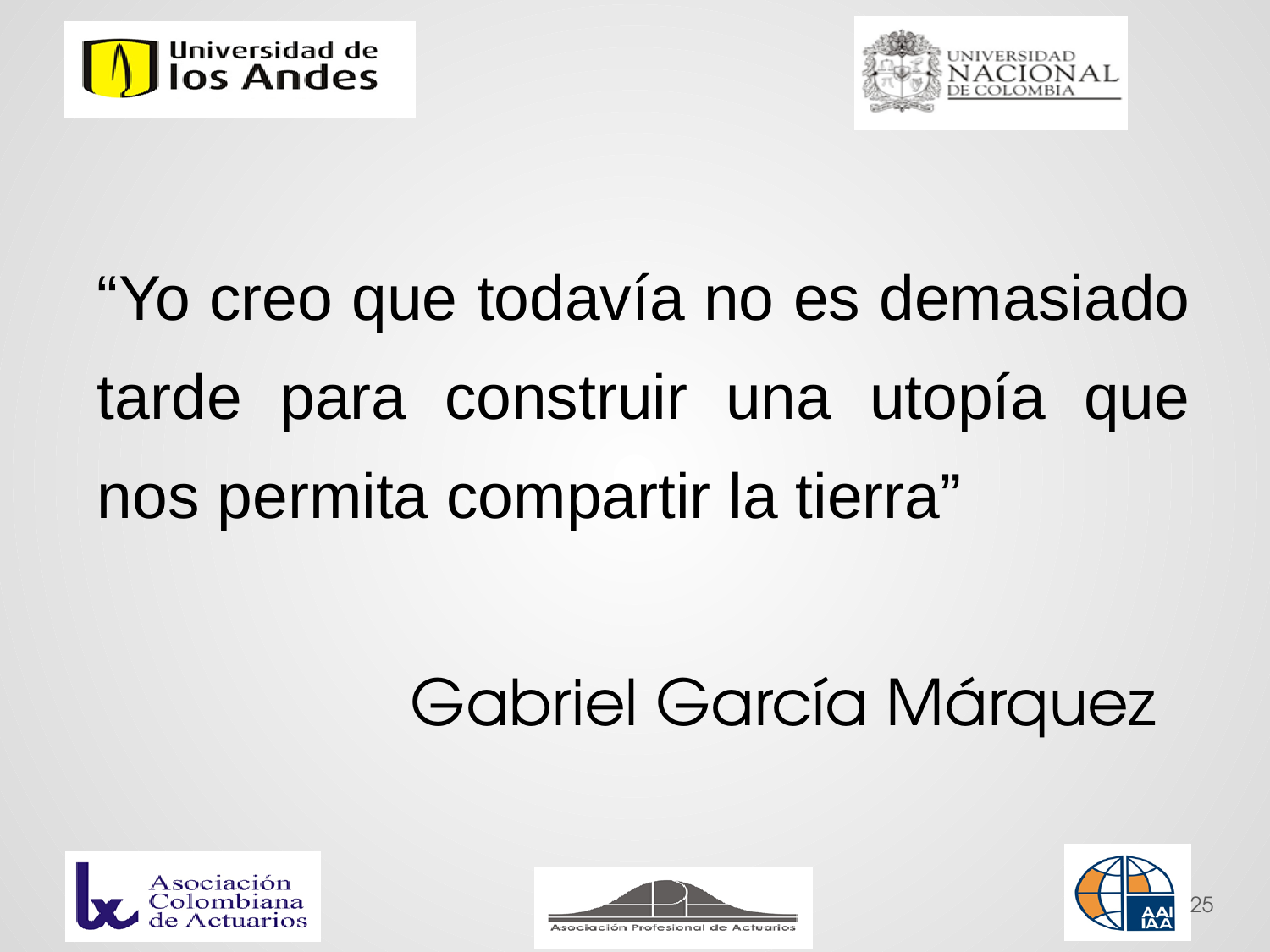

“Yo creo que todavía no es demasiado tarde para construir una utopía que nos permita compartir la tierra”

		   Gabriel García Márquez
25